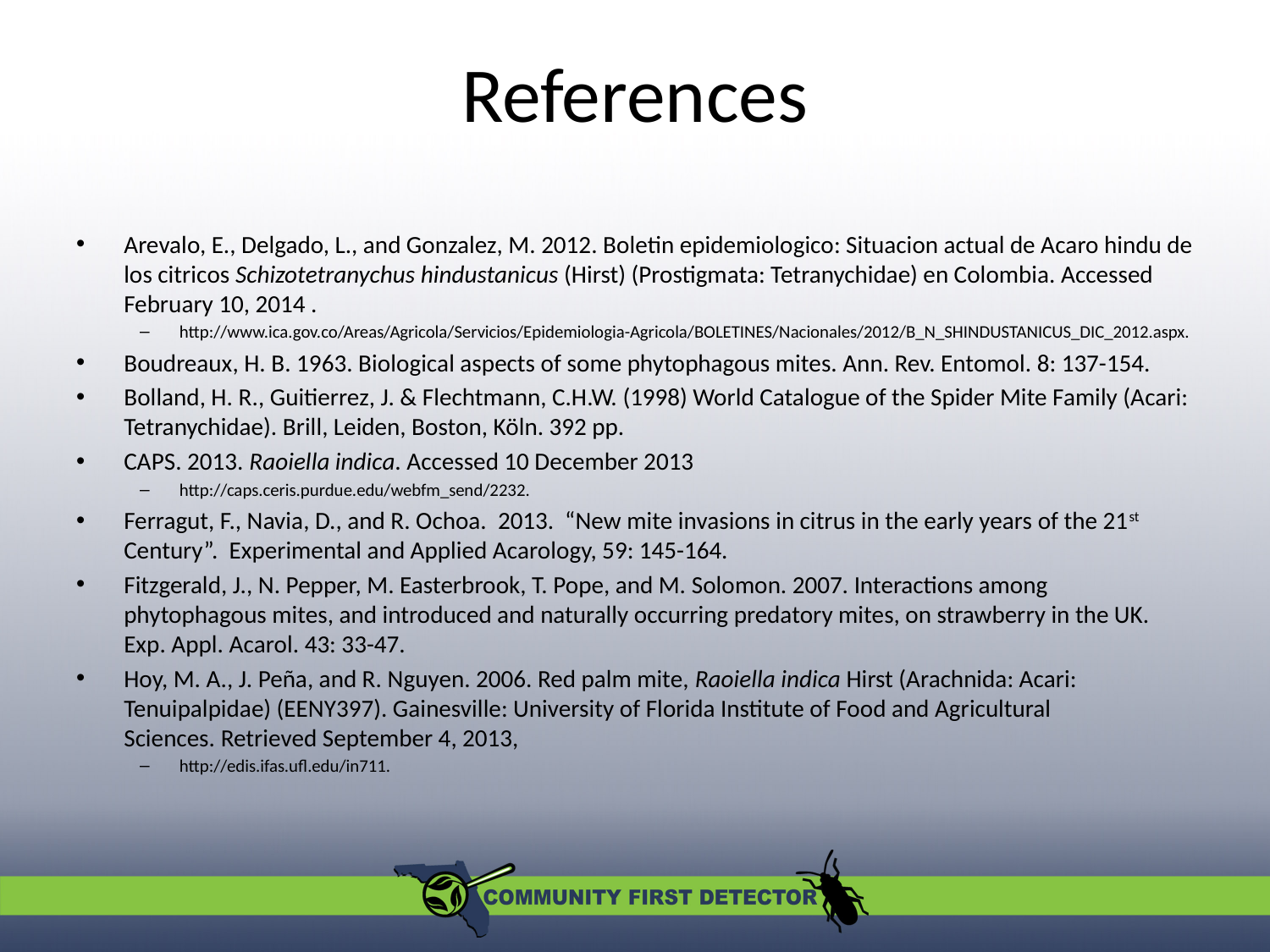

# References
Arevalo, E., Delgado, L., and Gonzalez, M. 2012. Boletin epidemiologico: Situacion actual de Acaro hindu de los citricos Schizotetranychus hindustanicus (Hirst) (Prostigmata: Tetranychidae) en Colombia. Accessed February 10, 2014 .
http://www.ica.gov.co/Areas/Agricola/Servicios/Epidemiologia-Agricola/BOLETINES/Nacionales/2012/B_N_SHINDUSTANICUS_DIC_2012.aspx.
Boudreaux, H. B. 1963. Biological aspects of some phytophagous mites. Ann. Rev. Entomol. 8: 137-154.
Bolland, H. R., Guitierrez, J. & Flechtmann, C.H.W. (1998) World Catalogue of the Spider Mite Family (Acari: Tetranychidae). Brill, Leiden, Boston, Köln. 392 pp.
CAPS. 2013. Raoiella indica. Accessed 10 December 2013
http://caps.ceris.purdue.edu/webfm_send/2232.
Ferragut, F., Navia, D., and R. Ochoa.  2013.  “New mite invasions in citrus in the early years of the 21st Century”.  Experimental and Applied Acarology, 59: 145-164.
Fitzgerald, J., N. Pepper, M. Easterbrook, T. Pope, and M. Solomon. 2007. Interactions among phytophagous mites, and introduced and naturally occurring predatory mites, on strawberry in the UK. Exp. Appl. Acarol. 43: 33-47.
Hoy, M. A., J. Peña, and R. Nguyen. 2006. Red palm mite, Raoiella indica Hirst (Arachnida: Acari: Tenuipalpidae) (EENY397). Gainesville: University of Florida Institute of Food and Agricultural Sciences. Retrieved September 4, 2013,
http://edis.ifas.ufl.edu/in711.